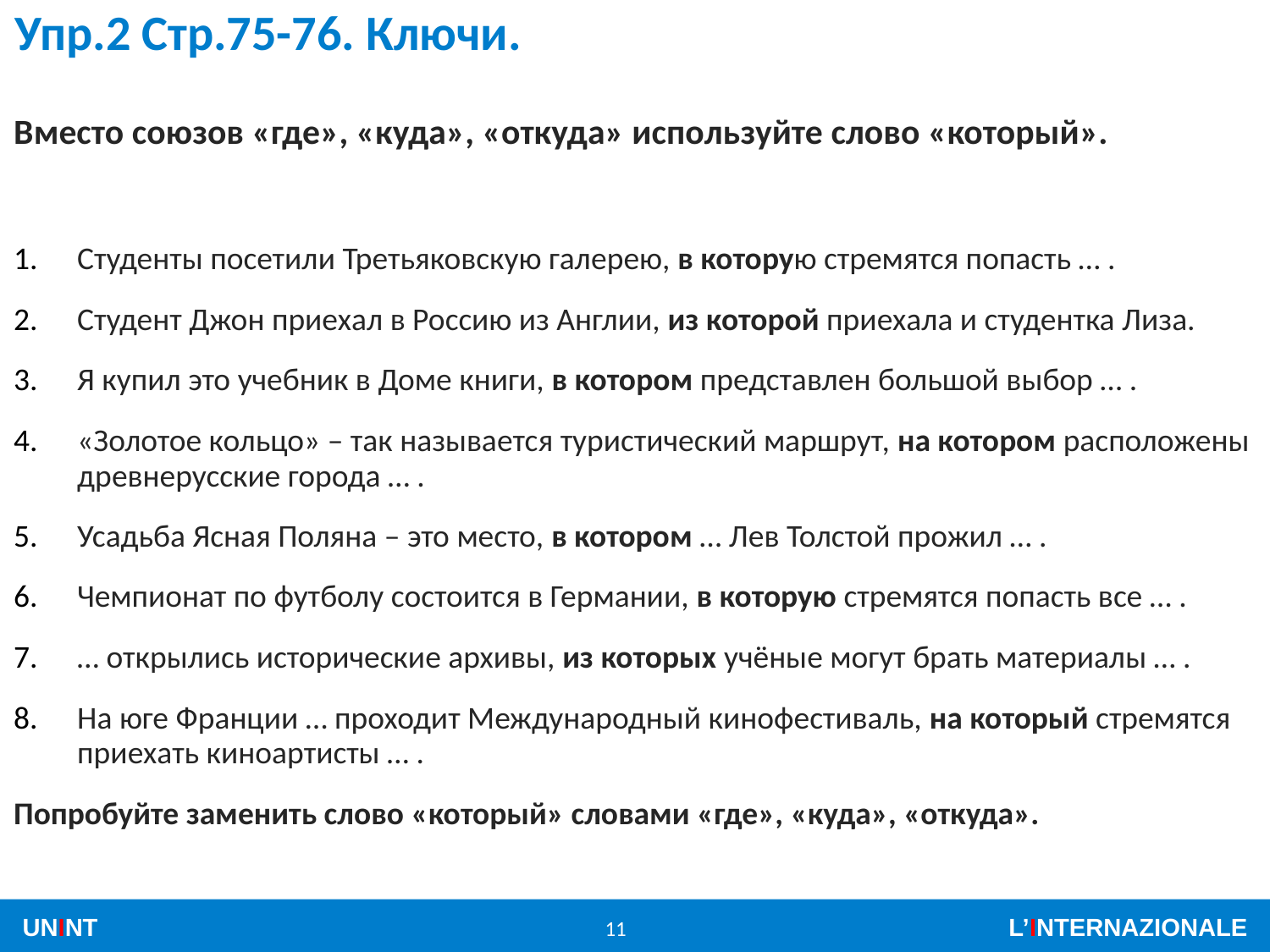

# Упр.2 Стр.75-76. Ключи.
Вместо союзов «где», «куда», «откуда» используйте слово «который».

Студенты посетили Третьяковскую галерею, в которую стремятся попасть … .
Студент Джон приехал в Россию из Англии, из которой приехала и студентка Лиза.
Я купил это учебник в Доме книги, в котором представлен большой выбор … .
«Золотое кольцо» – так называется туристический маршрут, на котором расположены древнерусские города … .
Усадьба Ясная Поляна – это место, в котором … Лев Толстой прожил … .
Чемпионат по футболу состоится в Германии, в которую стремятся попасть все … .
… открылись исторические архивы, из которых учёные могут брать материалы … .
На юге Франции … проходит Международный кинофестиваль, на который стремятся приехать киноартисты … .
Попробуйте заменить слово «который» словами «где», «куда», «откуда».

11